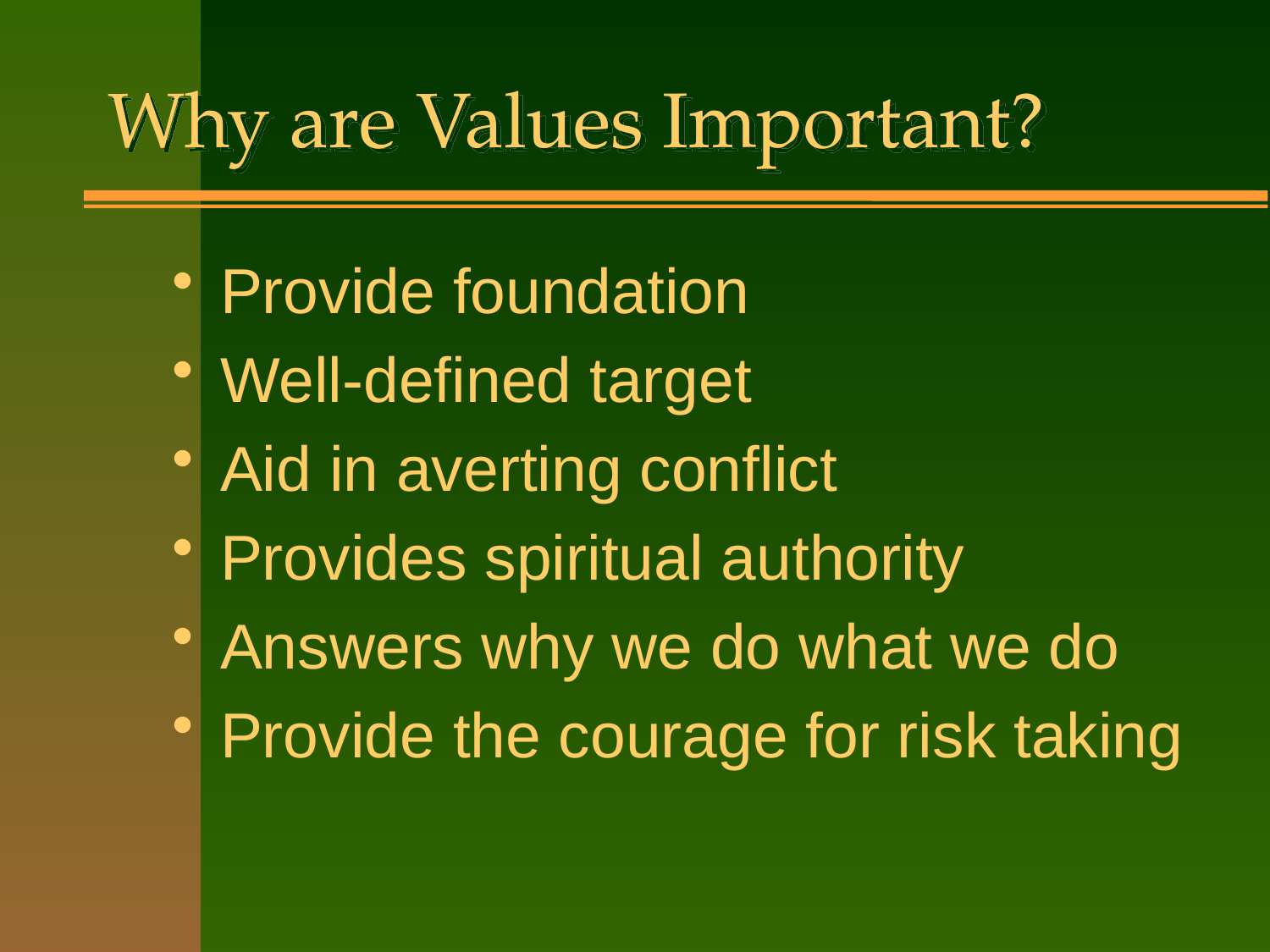

# Why are Values Important?
Provide foundation
Well-defined target
Aid in averting conflict
Provides spiritual authority
Answers why we do what we do
Provide the courage for risk taking